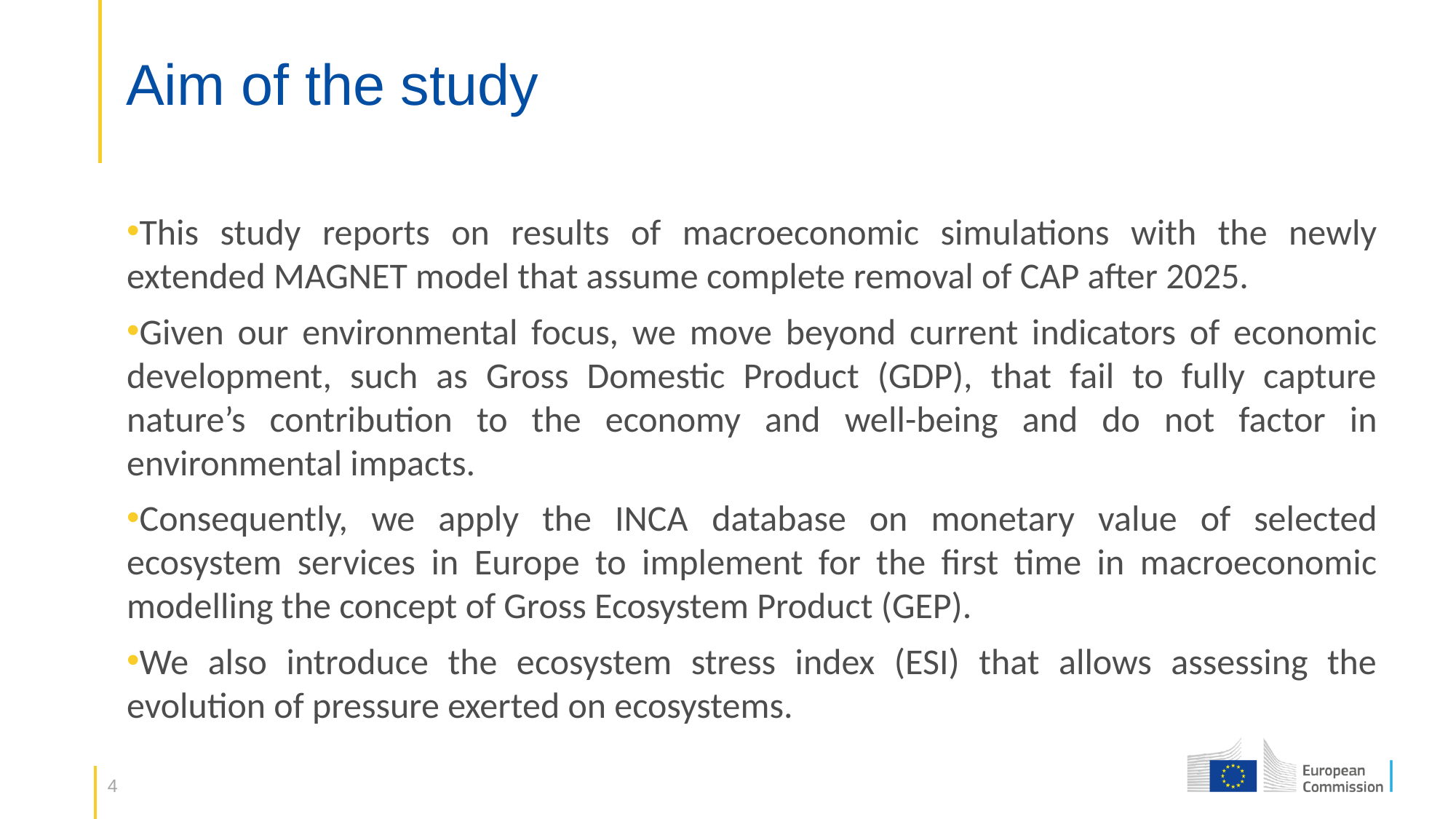

# Aim of the study
This study reports on results of macroeconomic simulations with the newly extended MAGNET model that assume complete removal of CAP after 2025.
Given our environmental focus, we move beyond current indicators of economic development, such as Gross Domestic Product (GDP), that fail to fully capture nature’s contribution to the economy and well-being and do not factor in environmental impacts.
Consequently, we apply the INCA database on monetary value of selected ecosystem services in Europe to implement for the first time in macroeconomic modelling the concept of Gross Ecosystem Product (GEP).
We also introduce the ecosystem stress index (ESI) that allows assessing the evolution of pressure exerted on ecosystems.